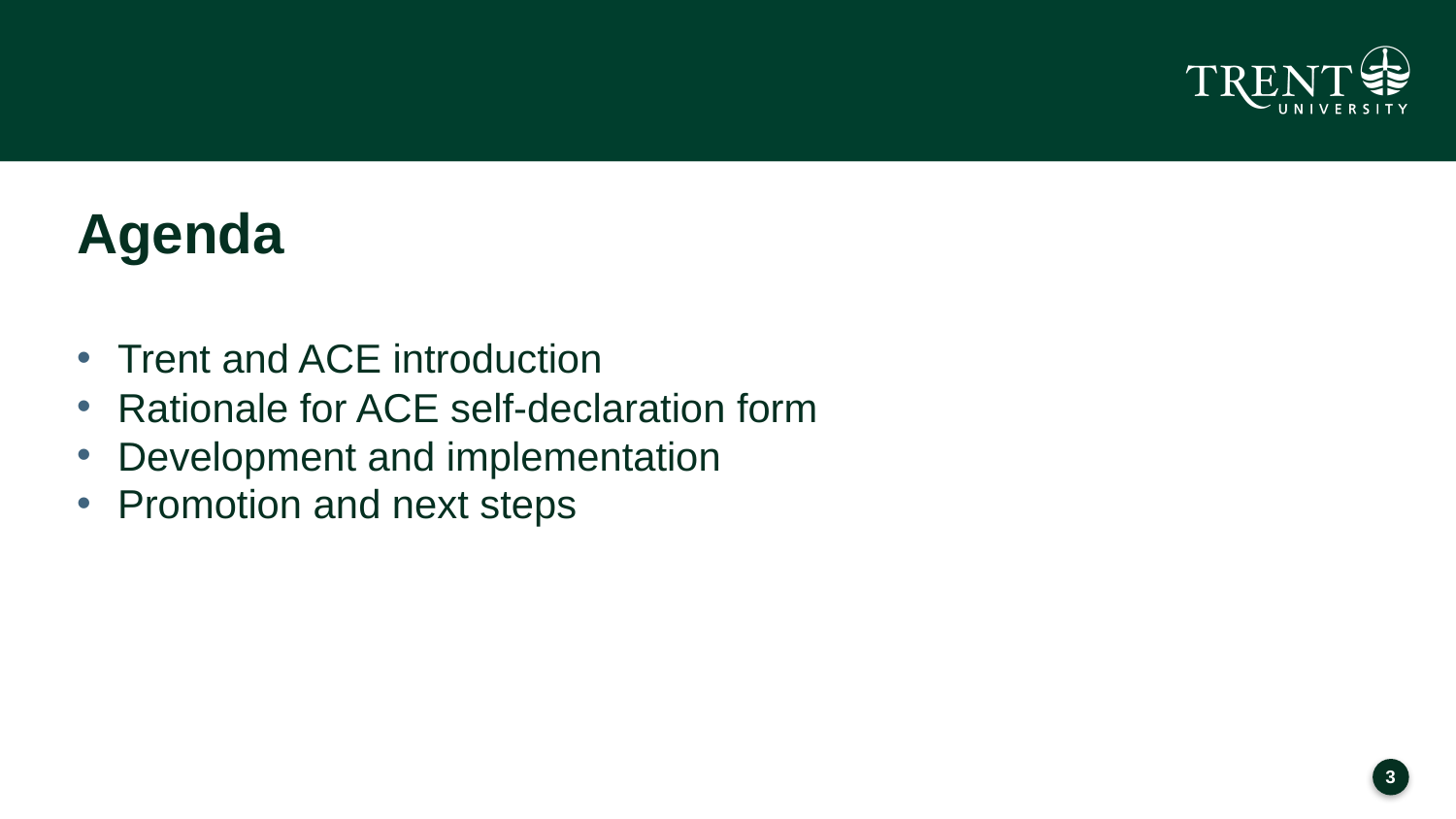

# Agenda
Trent and ACE introduction
Rationale for ACE self-declaration form
Development and implementation
Promotion and next steps
3